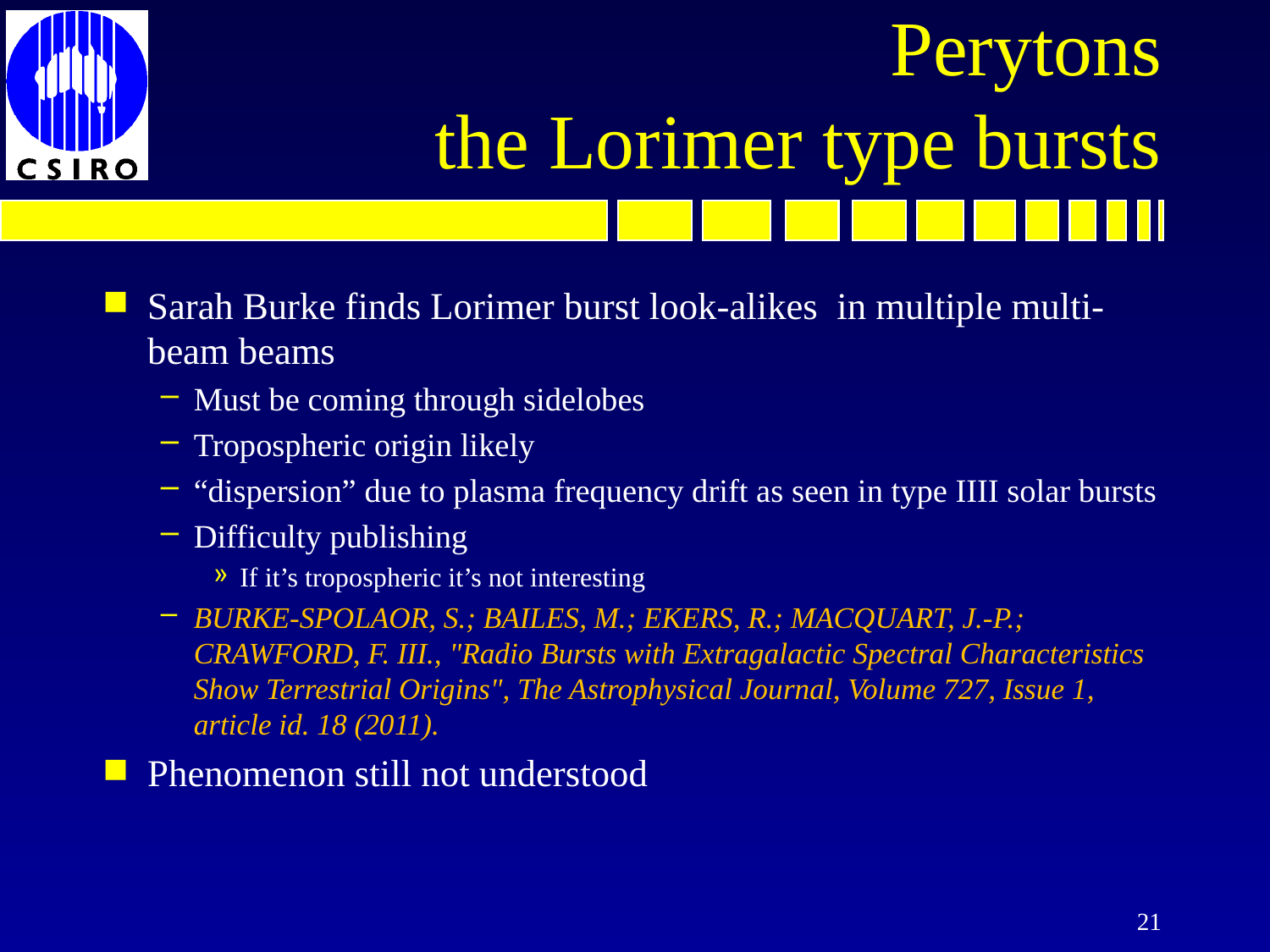

Sarah Burke finds Lorimer burst look-alikes  in multiple multi-beam beams
Must be coming through sidelobes
Tropospheric origin likely
“dispersion” due to plasma frequency drift as seen in type IIII solar bursts
Difficulty publishing
If it’s tropospheric it’s not interesting
Burke-Spolaor, S.; Bailes, M.; Ekers, R.; Macquart, J.-P.; Crawford, F. III., "Radio Bursts with Extragalactic Spectral Characteristics Show Terrestrial Origins", The Astrophysical Journal, Volume 727, Issue 1, article id. 18 (2011).
Phenomenon still not understood
# Perytons the Lorimer type bursts
21